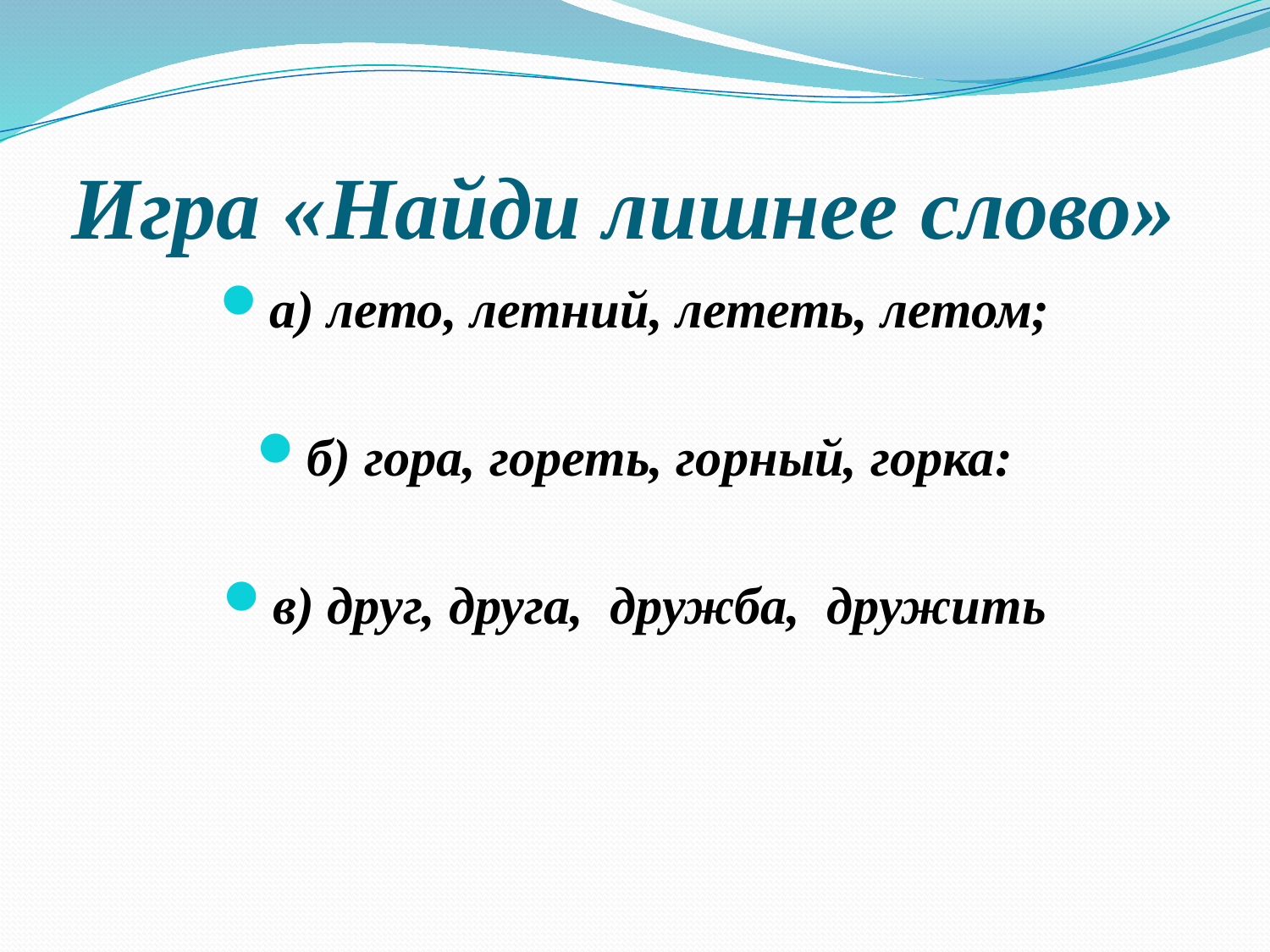

# Игра «Найди лишнее слово»
а) лето, летний, лететь, летом;

б) гора, гореть, горный, горка:

в) друг, друга,  дружба,  дружить